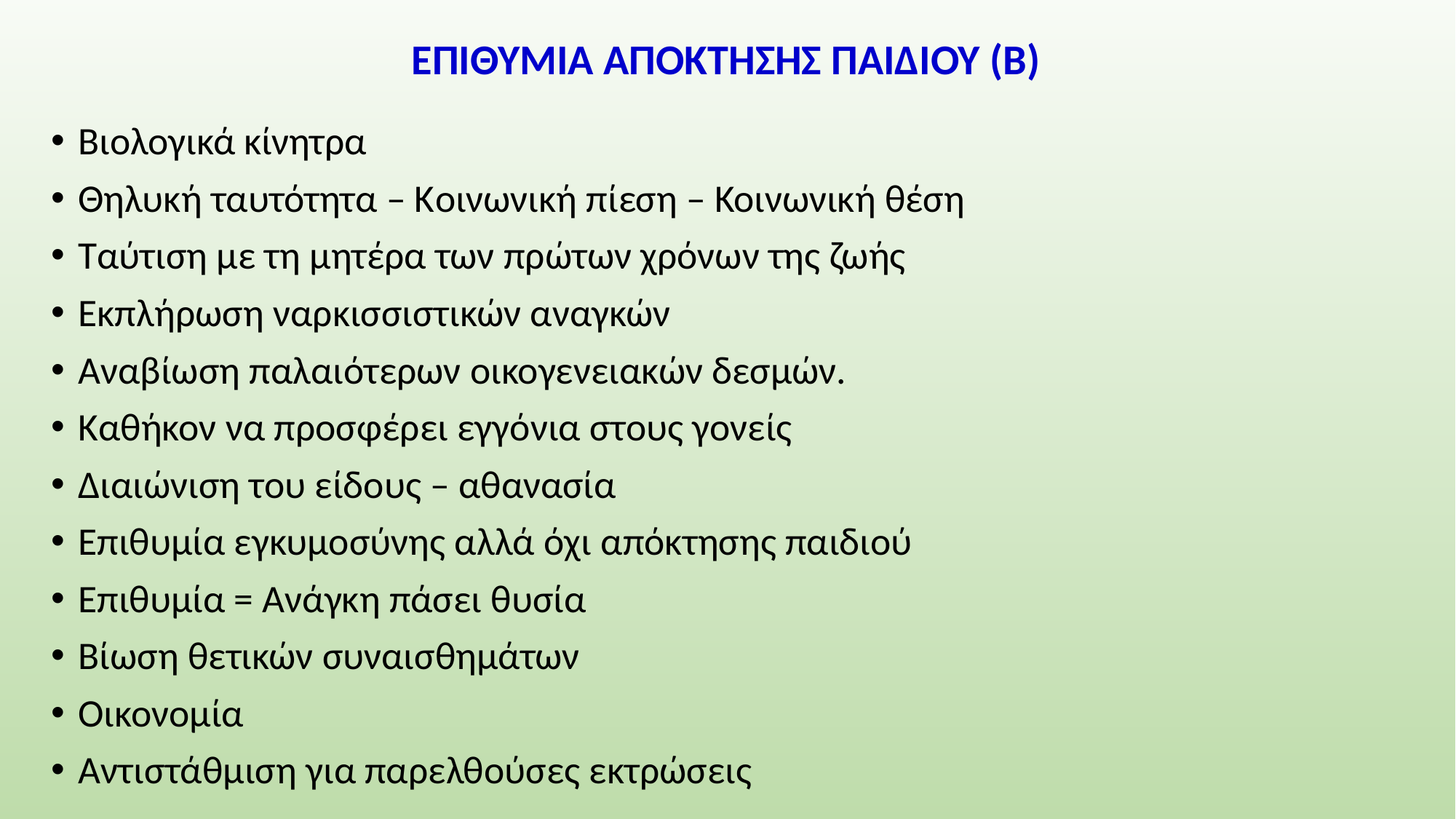

# ΕΠΙΘΥΜΙΑ ΑΠΟΚΤΗΣΗΣ ΠΑΙΔΙΟΥ (Β)
Βιολογικά κίνητρα
Θηλυκή ταυτότητα – Kοινωνική πίεση – Κοινωνική θέση
Ταύτιση με τη μητέρα των πρώτων χρόνων της ζωής
Εκπλήρωση ναρκισσιστικών αναγκών
Αναβίωση παλαιότερων οικογενειακών δεσμών.
Καθήκον να προσφέρει εγγόνια στους γονείς
Διαιώνιση του είδους – αθανασία
Επιθυμία εγκυμοσύνης αλλά όχι απόκτησης παιδιού
Επιθυμία = Ανάγκη πάσει θυσία
Βίωση θετικών συναισθημάτων
Οικονομία
Αντιστάθμιση για παρελθούσες εκτρώσεις